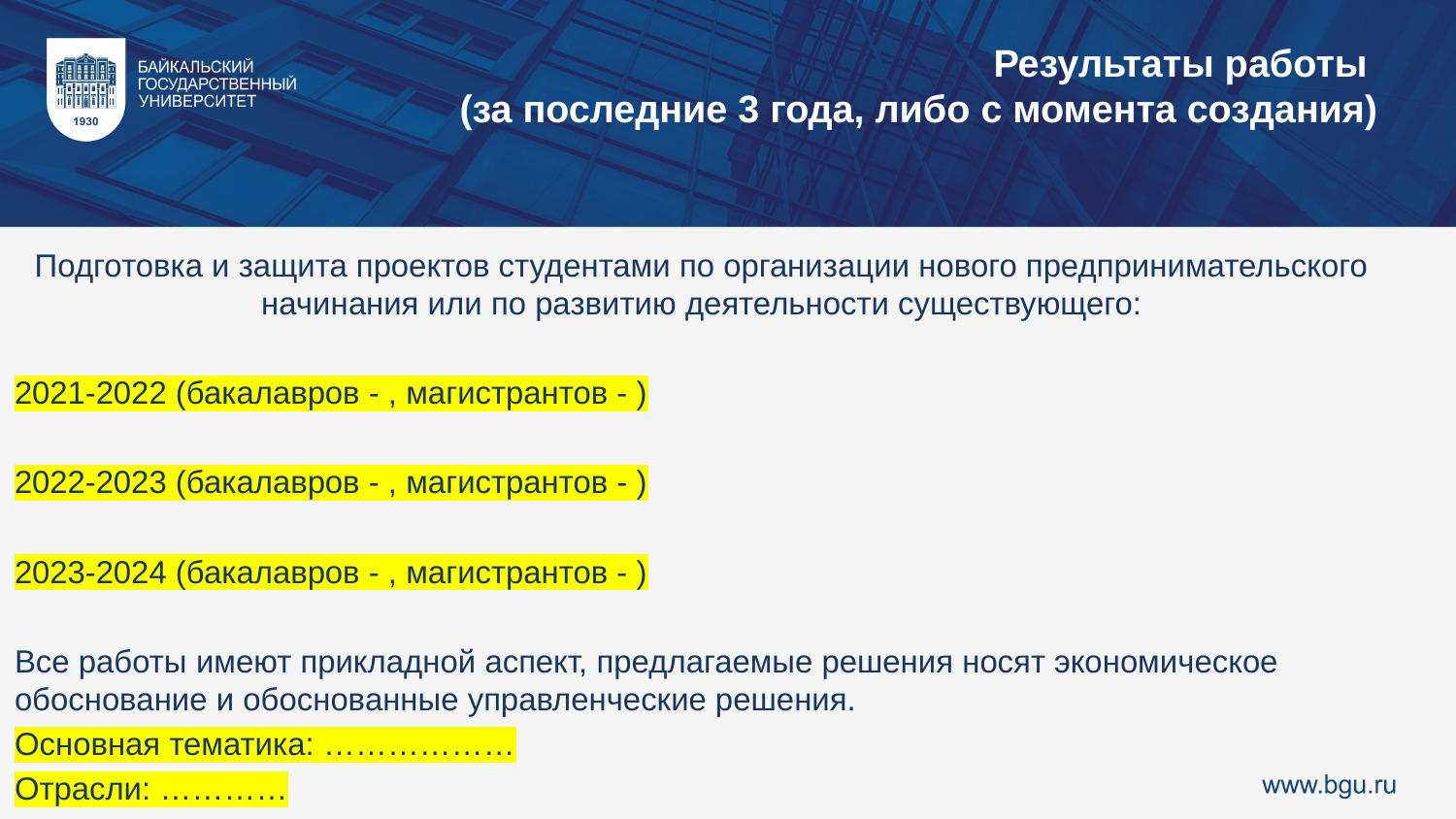

Результаты работы
(за последние 3 года, либо с момента создания)
Подготовка и защита проектов студентами по организации нового предпринимательского начинания или по развитию деятельности существующего:

2021-2022 (бакалавров - , магистрантов - )

2022-2023 (бакалавров - , магистрантов - )

2023-2024 (бакалавров - , магистрантов - )

Все работы имеют прикладной аспект, предлагаемые решения носят экономическое обоснование и обоснованные управленческие решения.
Основная тематика: ………………
Отрасли: …………